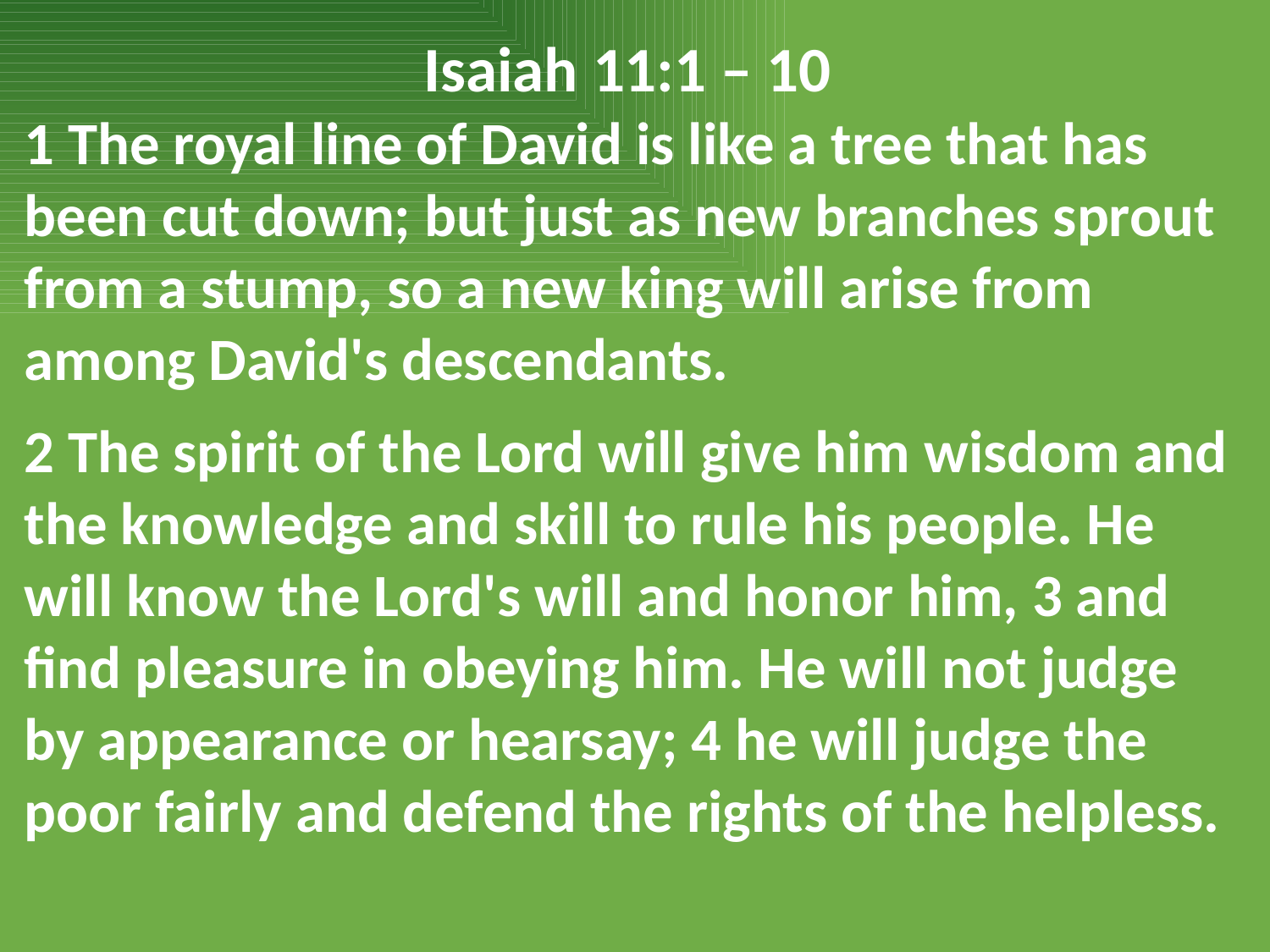

Isaiah 11:1 – 10
1 The royal line of David is like a tree that has been cut down; but just as new branches sprout from a stump, so a new king will arise from among David's descendants.

2 The spirit of the Lord will give him wisdom and the knowledge and skill to rule his people. He will know the Lord's will and honor him, 3 and find pleasure in obeying him. He will not judge by appearance or hearsay; 4 he will judge the poor fairly and defend the rights of the helpless.